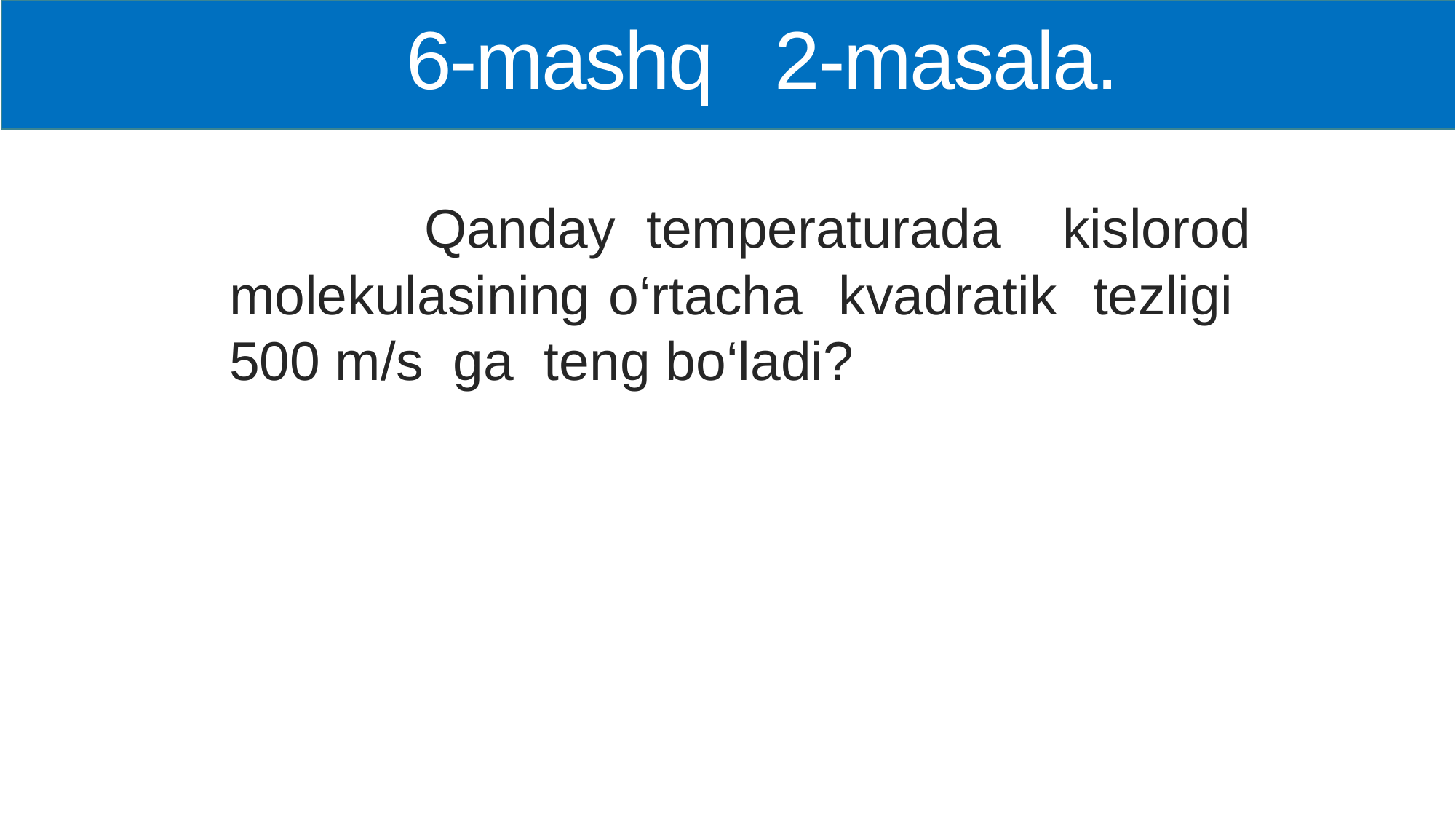

# 6-mashq   2-masala.
      Qanday temperaturada  kislorod molekulasining o‘rtacha  kvadratik  tezligi  500 m/s  ga  teng bo‘ladi?